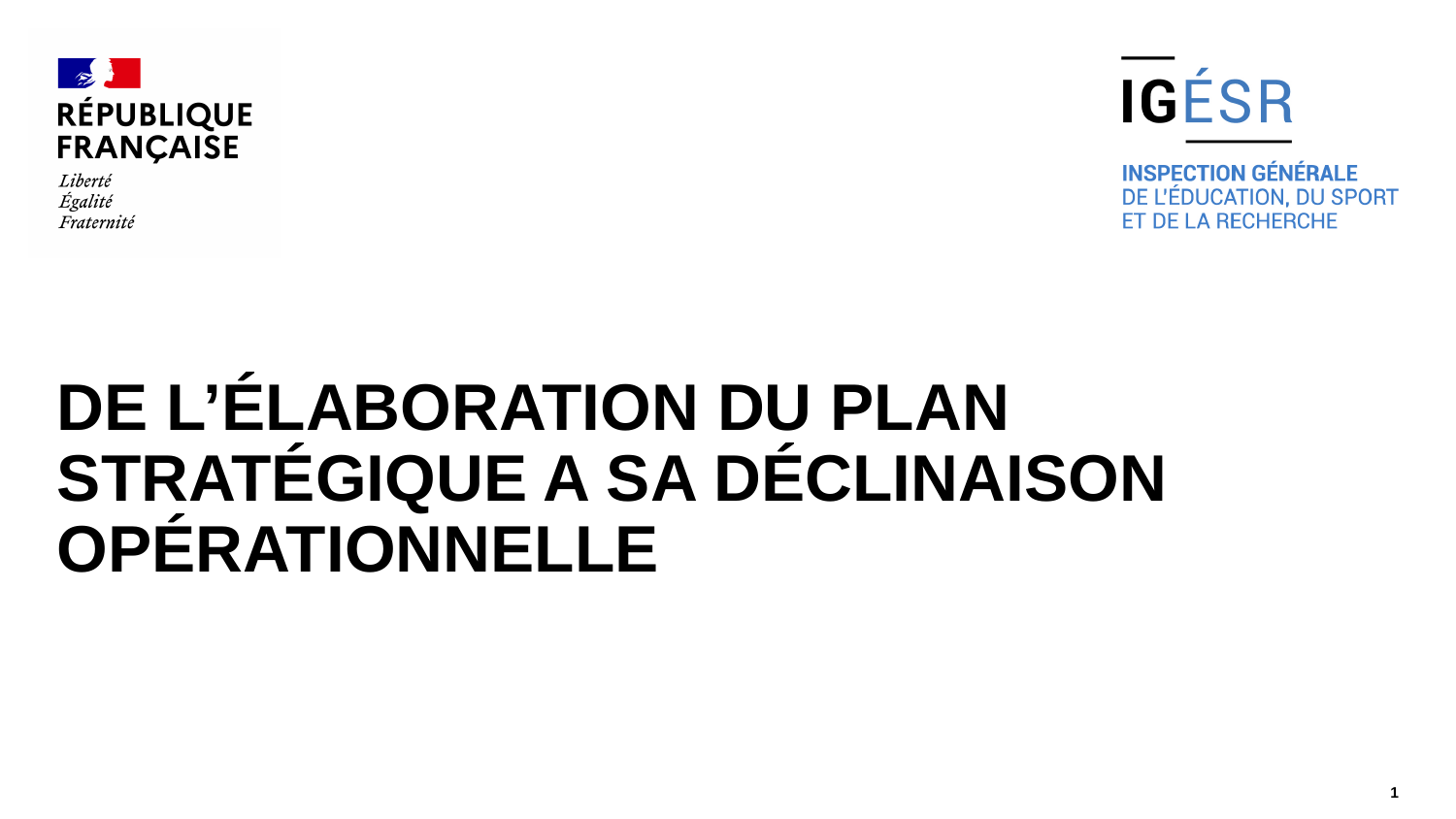

#
De l’élaboration du plan stratégique a sa déclinaison opérationnelle
1